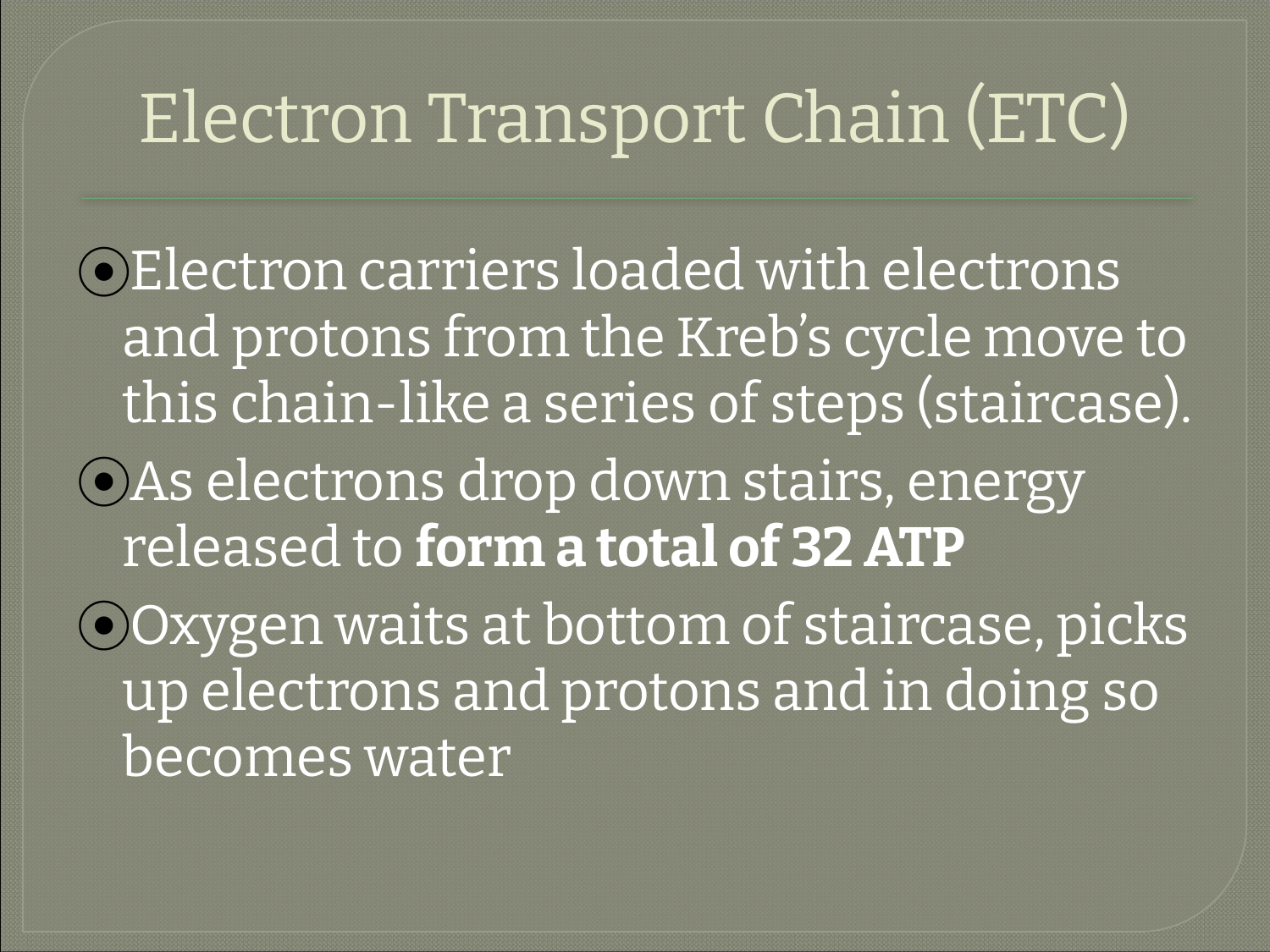

# Electron Transport Chain (ETC)
Electron carriers loaded with electrons and protons from the Kreb’s cycle move to this chain-like a series of steps (staircase).
As electrons drop down stairs, energy released to form a total of 32 ATP
Oxygen waits at bottom of staircase, picks up electrons and protons and in doing so becomes water